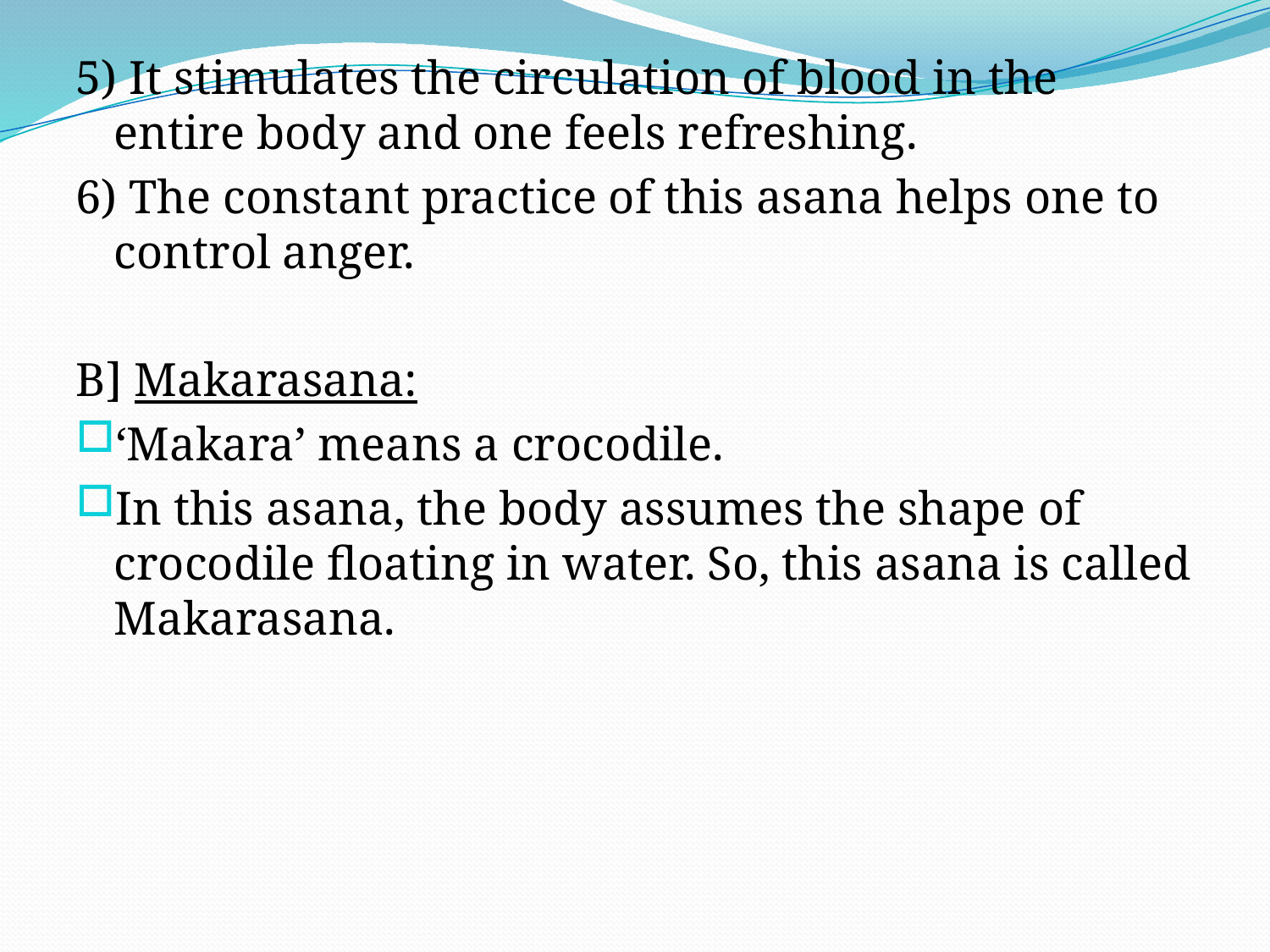

5) It stimulates the circulation of blood in the entire body and one feels refreshing.
6) The constant practice of this asana helps one to control anger.

B] Makarasana:
‘Makara’ means a crocodile.
In this asana, the body assumes the shape of crocodile floating in water. So, this asana is called Makarasana.
#